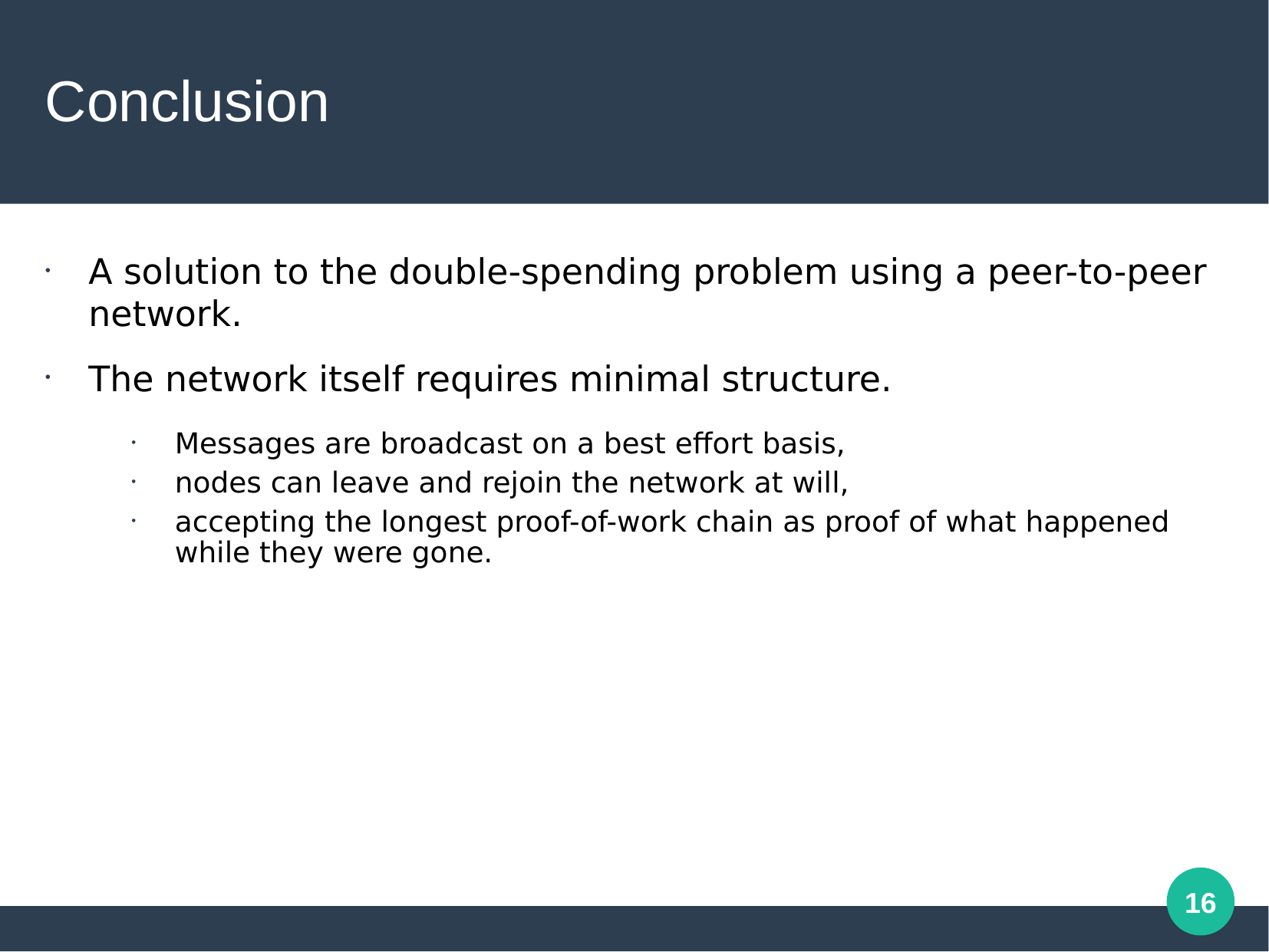

Conclusion
A solution to the double-spending problem using a peer-to-peer network.
The network itself requires minimal structure.
Messages are broadcast on a best effort basis,
nodes can leave and rejoin the network at will,
accepting the longest proof-of-work chain as proof of what happened while they were gone.
16